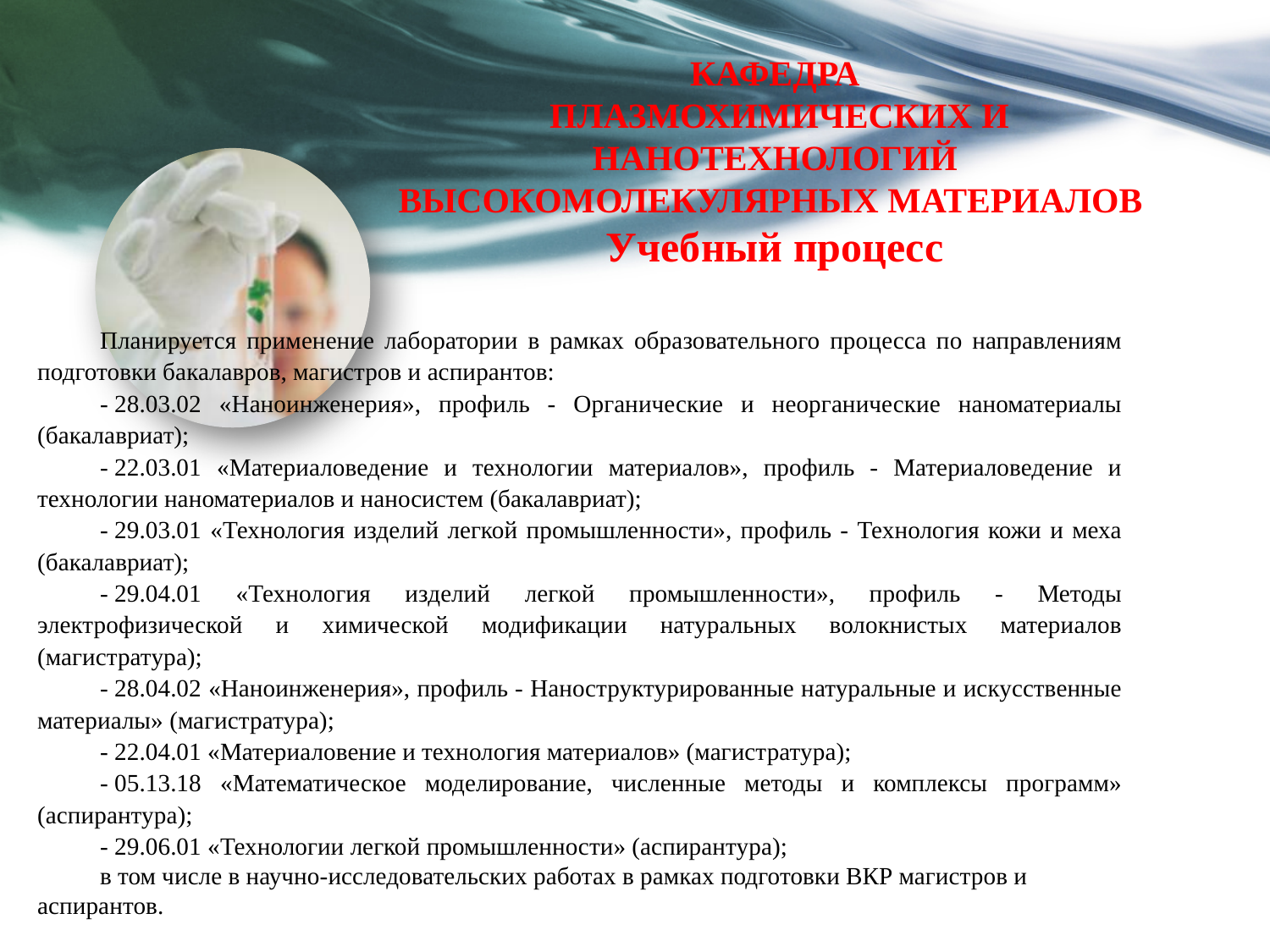

КАФЕДРА
 ПЛАЗМОХИМИЧЕСКИХ И НАНОТЕХНОЛОГИЙ ВЫСОКОМОЛЕКУЛЯРНЫХ МАТЕРИАЛОВ
Учебный процесс
Планируется применение лаборатории в рамках образовательного процесса по направлениям подготовки бакалавров, магистров и аспирантов:
- 28.03.02 «Наноинженерия», профиль - Органические и неорганические наноматериалы (бакалавриат);
- 22.03.01 «Материаловедение и технологии материалов», профиль - Материаловедение и технологии наноматериалов и наносистем (бакалавриат);
- 29.03.01 «Технология изделий легкой промышленности», профиль - Технология кожи и меха (бакалавриат);
- 29.04.01 «Технология изделий легкой промышленности», профиль - Методы электрофизической и химической модификации натуральных волокнистых материалов (магистратура);
- 28.04.02 «Наноинженерия», профиль - Наноструктурированные натуральные и искусственные материалы» (магистратура);
- 22.04.01 «Материаловение и технология материалов» (магистратура);
- 05.13.18 «Математическое моделирование, численные методы и комплексы программ» (аспирантура);
- 29.06.01 «Технологии легкой промышленности» (аспирантура);
в том числе в научно-исследовательских работах в рамках подготовки ВКР магистров и аспирантов.